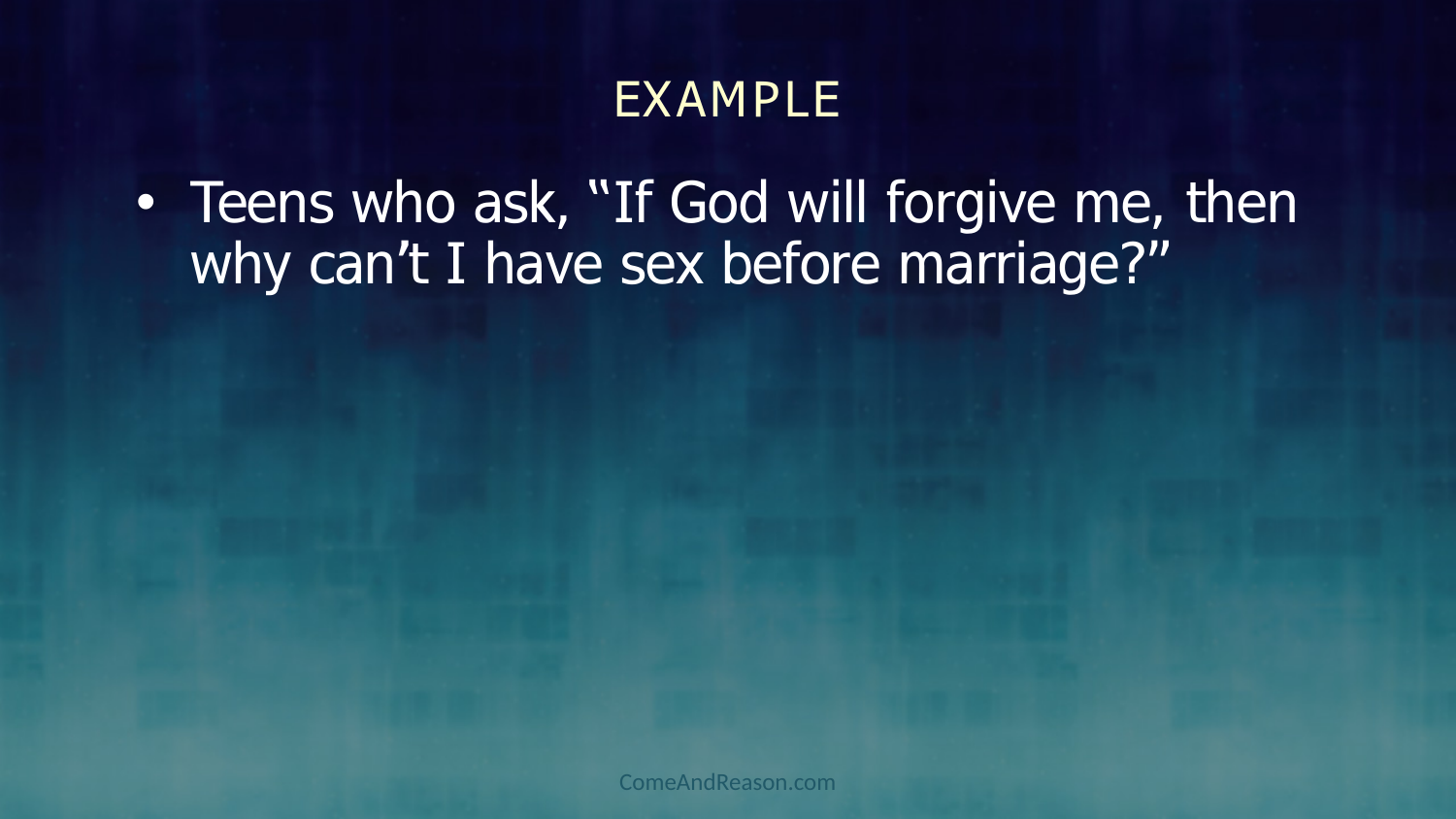

# Example
Teens who ask, “If God will forgive me, then why can’t I have sex before marriage?”
ComeAndReason.com